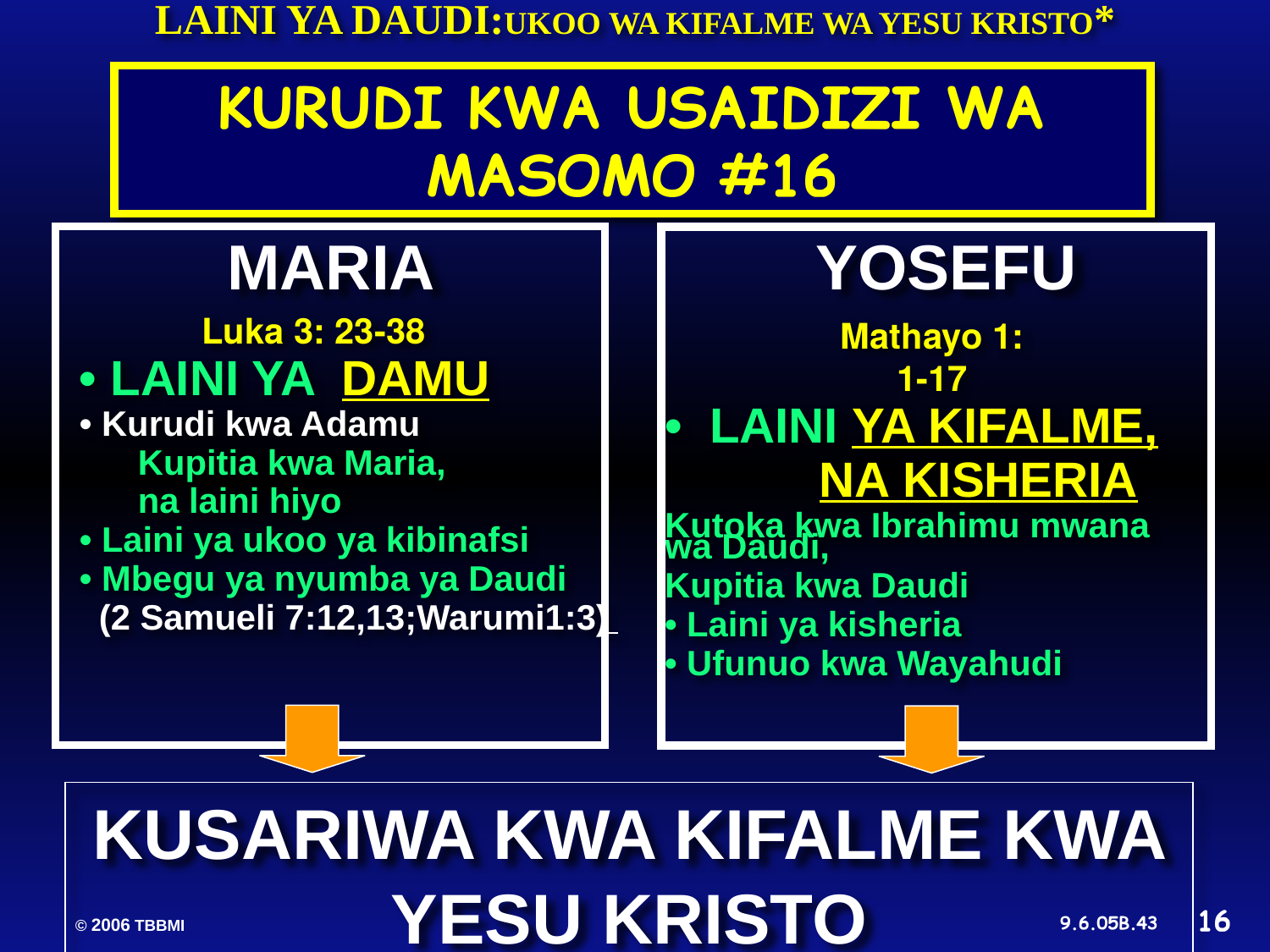

LAINI YA DAUDI:UKOO WA KIFALME WA YESU KRISTO*

KURUDI KWA USAIDIZI WA MASOMO #16
MARIA
YOSEFU

Luka 3: 23-38
Mathayo 1: 1-17
• LAINI YA  DAMU
• Kurudi kwa Adamu
      Kupitia kwa Maria,
      na laini hiyo
• Laini ya ukoo ya kibinafsi
• Mbegu ya nyumba ya Daudi
  (2 Samueli 7:12,13;Warumi1:3)
•  LAINI YA KIFALME,
	  NA KISHERIA
Kutoka kwa Ibrahimu mwana wa Daudi,
Kupitia kwa Daudi
• Laini ya kisheria
• Ufunuo kwa Wayahudi

KUSARIWA KWA KIFALME KWA YESU KRISTO

16

43